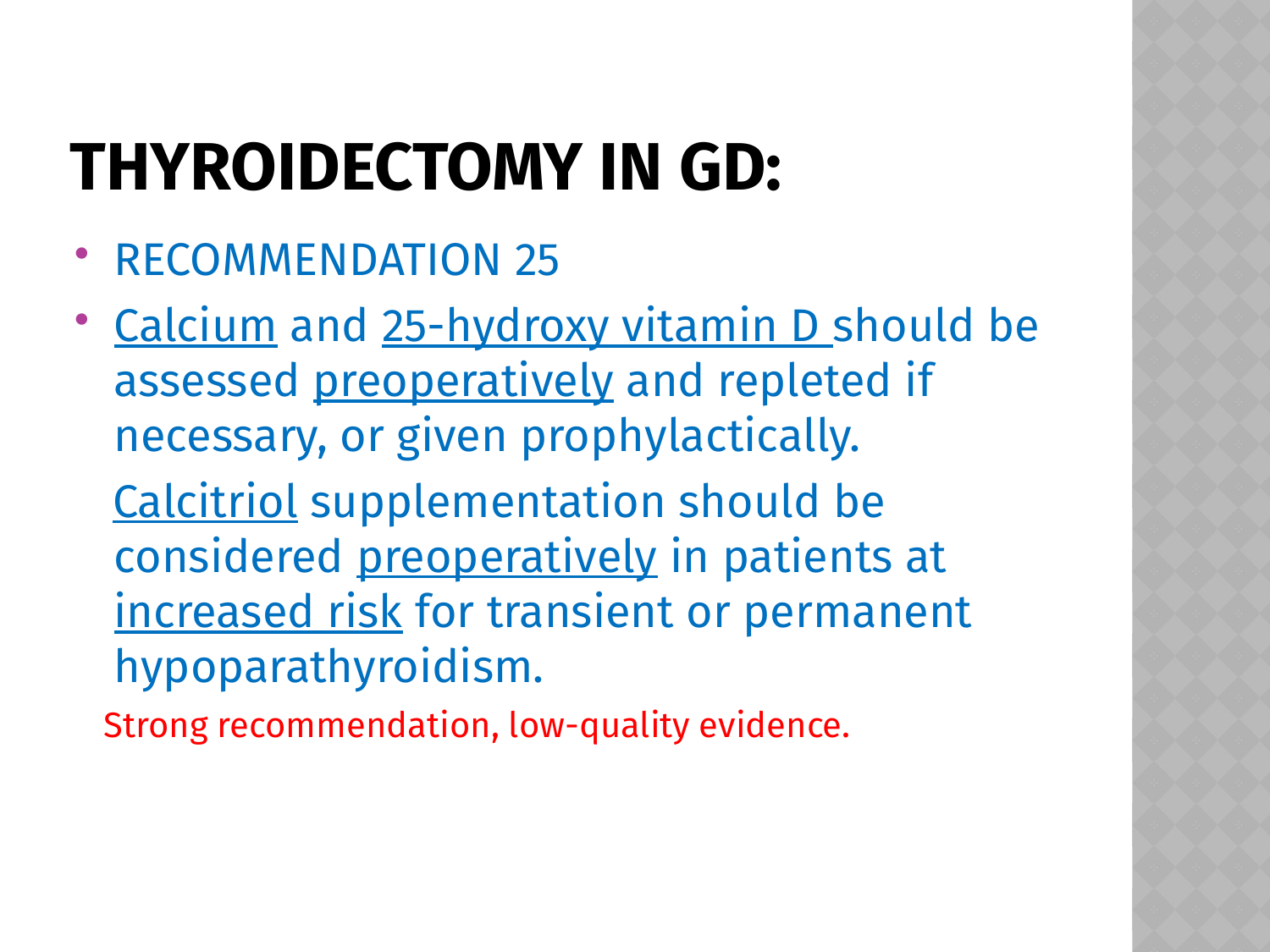

# Thyroidectomy in gd:
RECOMMENDATION 25
Calcium and 25-hydroxy vitamin D should be assessed preoperatively and repleted if necessary, or given prophylactically.
   Calcitriol supplementation should be considered preoperatively in patients at increased risk for transient or permanent hypoparathyroidism.
   Strong recommendation, low-quality evidence.